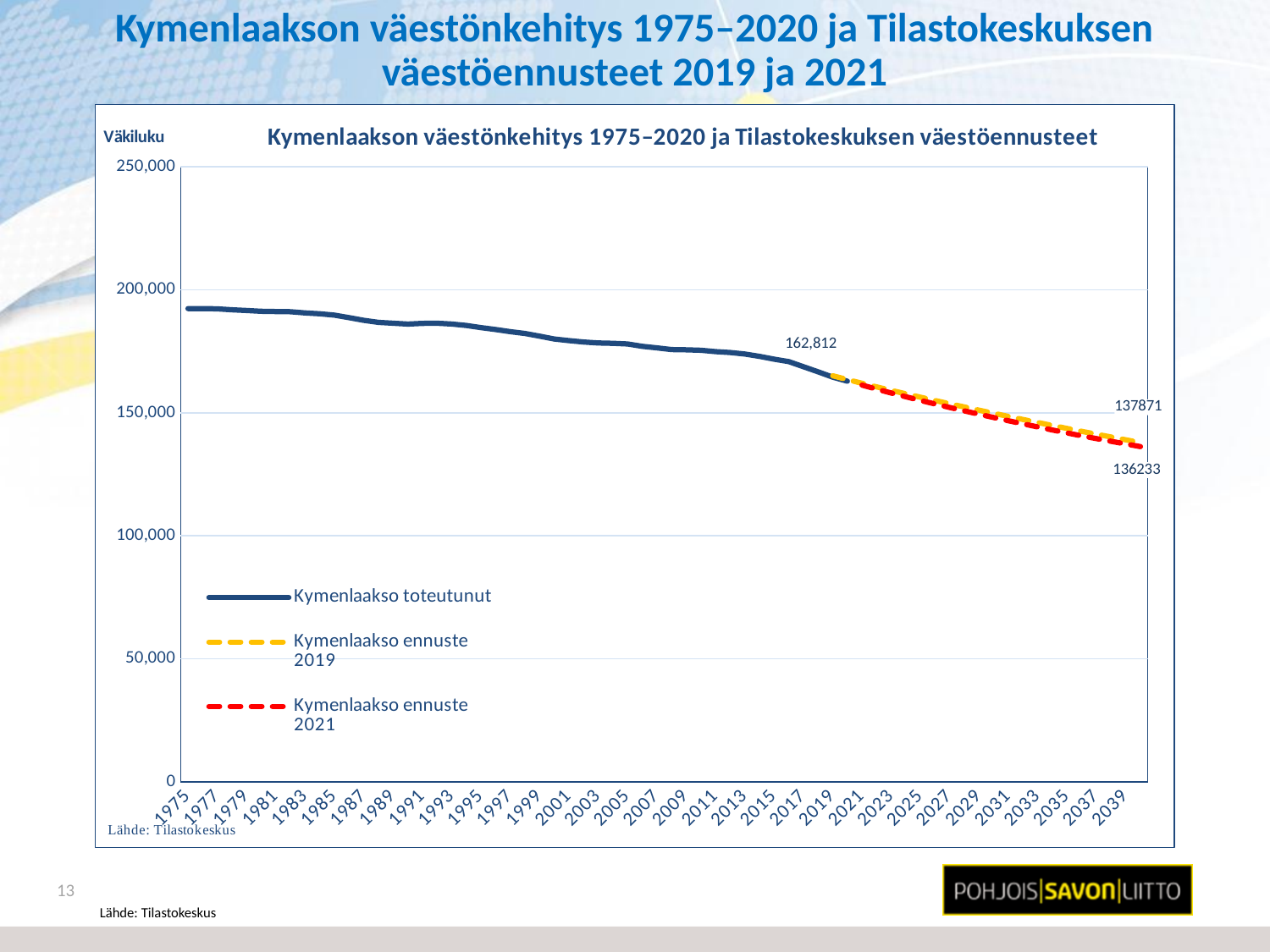

# Kymenlaakson väestönkehitys 1975–2020 ja Tilastokeskuksen väestöennusteet 2019 ja 2021

### Chart: Kymenlaakson väestönkehitys 1975–2020 ja Tilastokeskuksen väestöennusteet

| Category | Kymenlaakso toteutunut | Kymenlaakso ennuste 2019 | Kymenlaakso ennuste 2021 |
|---|---|---|---|
| 1975 | 192345.0 | None | None |
| 1976 | 192344.0 | None | None |
| 1977 | 192242.0 | None | None |
| 1978 | 191852.0 | None | None |
| 1979 | 191563.0 | None | None |
| 1980 | 191222.0 | None | None |
| 1981 | 191115.0 | None | None |
| 1982 | 191042.0 | None | None |
| 1983 | 190555.0 | None | None |
| 1984 | 190214.0 | None | None |
| 1985 | 189652.0 | None | None |
| 1986 | 188624.0 | None | None |
| 1987 | 187544.0 | None | None |
| 1988 | 186726.0 | None | None |
| 1989 | 186368.0 | None | None |
| 1990 | 186030.0 | None | None |
| 1991 | 186322.0 | None | None |
| 1992 | 186382.0 | None | None |
| 1993 | 186054.0 | None | None |
| 1994 | 185462.0 | None | None |
| 1995 | 184595.0 | None | None |
| 1996 | 183819.0 | None | None |
| 1997 | 182942.0 | None | None |
| 1998 | 182215.0 | None | None |
| 1999 | 181122.0 | None | None |
| 2000 | 179940.0 | None | None |
| 2001 | 179292.0 | None | None |
| 2002 | 178735.0 | None | None |
| 2003 | 178341.0 | None | None |
| 2004 | 178205.0 | None | None |
| 2005 | 177931.0 | None | None |
| 2006 | 176995.0 | None | None |
| 2007 | 176356.0 | None | None |
| 2008 | 175661.0 | None | None |
| 2009 | 175556.0 | None | None |
| 2010 | 175377.0 | None | None |
| 2011 | 174827.0 | None | None |
| 2012 | 174466.0 | None | None |
| 2013 | 173864.0 | None | None |
| 2014 | 172908.0 | None | None |
| 2015 | 171778.0 | None | None |
| 2016 | 170770.0 | None | None |
| 2017 | 168691.0 | None | None |
| 2018 | 166623.0 | None | None |
| 2019 | 164456.0 | 165029.0 | None |
| 2020 | 162812.0 | 163469.0 | None |
| 2021 | None | 161959.0 | 161229.0 |
| 2022 | None | 160495.0 | 159595.0 |
| 2023 | None | 159059.0 | 158008.0 |
| 2024 | None | 157653.0 | 156461.0 |
| 2025 | None | 156276.0 | 154971.0 |
| 2026 | None | 154924.0 | 153523.0 |
| 2027 | None | 153602.0 | 152113.0 |
| 2028 | None | 152302.0 | 150730.0 |
| 2029 | None | 151011.0 | 149367.0 |
| 2030 | None | 149736.0 | 148033.0 |
| 2031 | None | 148482.0 | 146725.0 |
| 2032 | None | 147235.0 | 145443.0 |
| 2033 | None | 146009.0 | 144187.0 |
| 2034 | None | 144789.0 | 142958.0 |
| 2035 | None | 143589.0 | 141755.0 |
| 2036 | None | 142411.0 | 140591.0 |
| 2037 | None | 141259.0 | 139466.0 |
| 2038 | None | 140121.0 | 138368.0 |
| 2039 | None | 138992.0 | 137293.0 |
| 2040 | None | 137871.0 | 136233.0 |
13
Lähde: Tilastokeskus